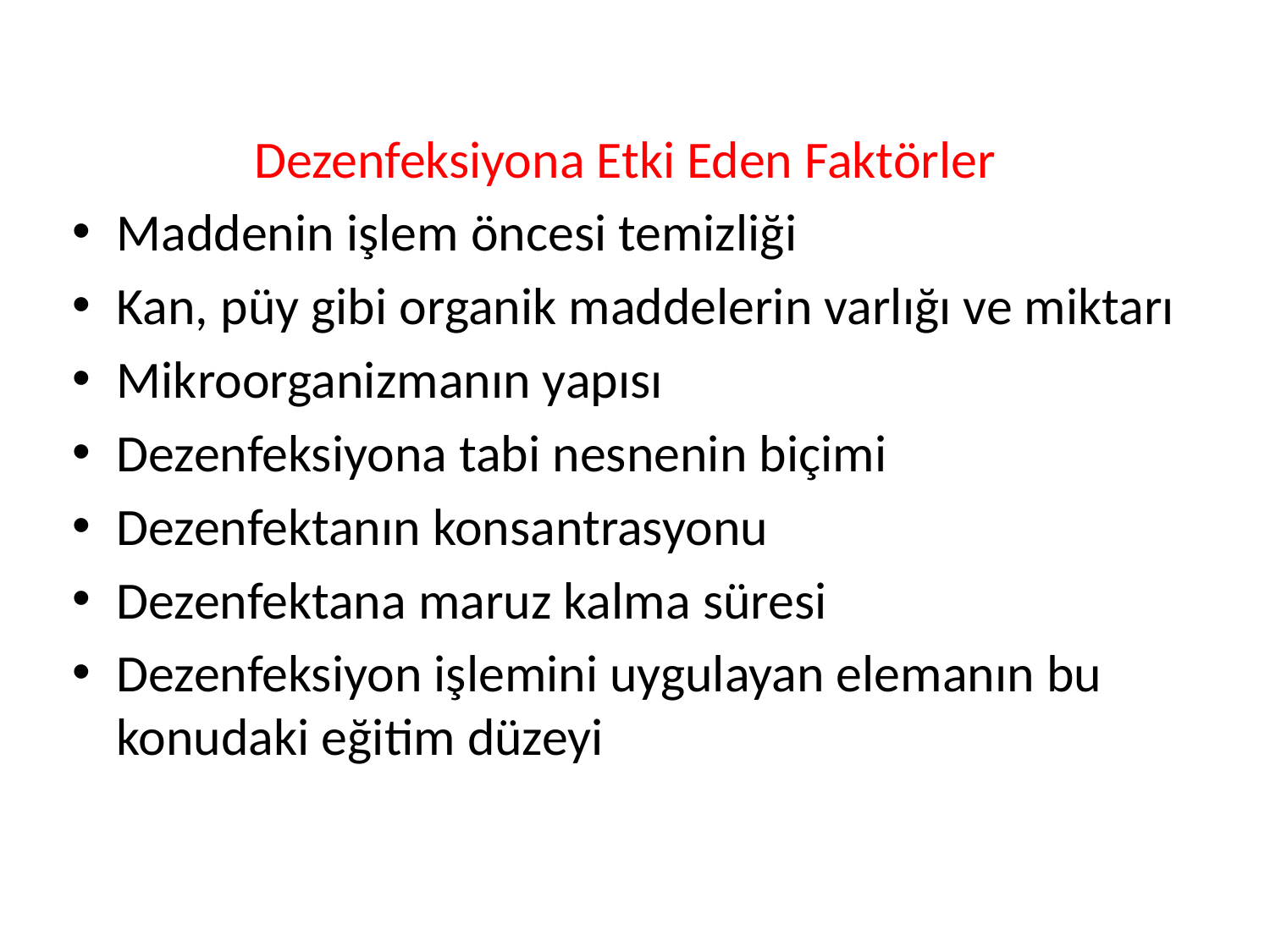

Dezenfeksiyona Etki Eden Faktörler
Maddenin işlem öncesi temizliği
Kan, püy gibi organik maddelerin varlığı ve miktarı
Mikroorganizmanın yapısı
Dezenfeksiyona tabi nesnenin biçimi
Dezenfektanın konsantrasyonu
Dezenfektana maruz kalma süresi
Dezenfeksiyon işlemini uygulayan elemanın bu konudaki eğitim düzeyi